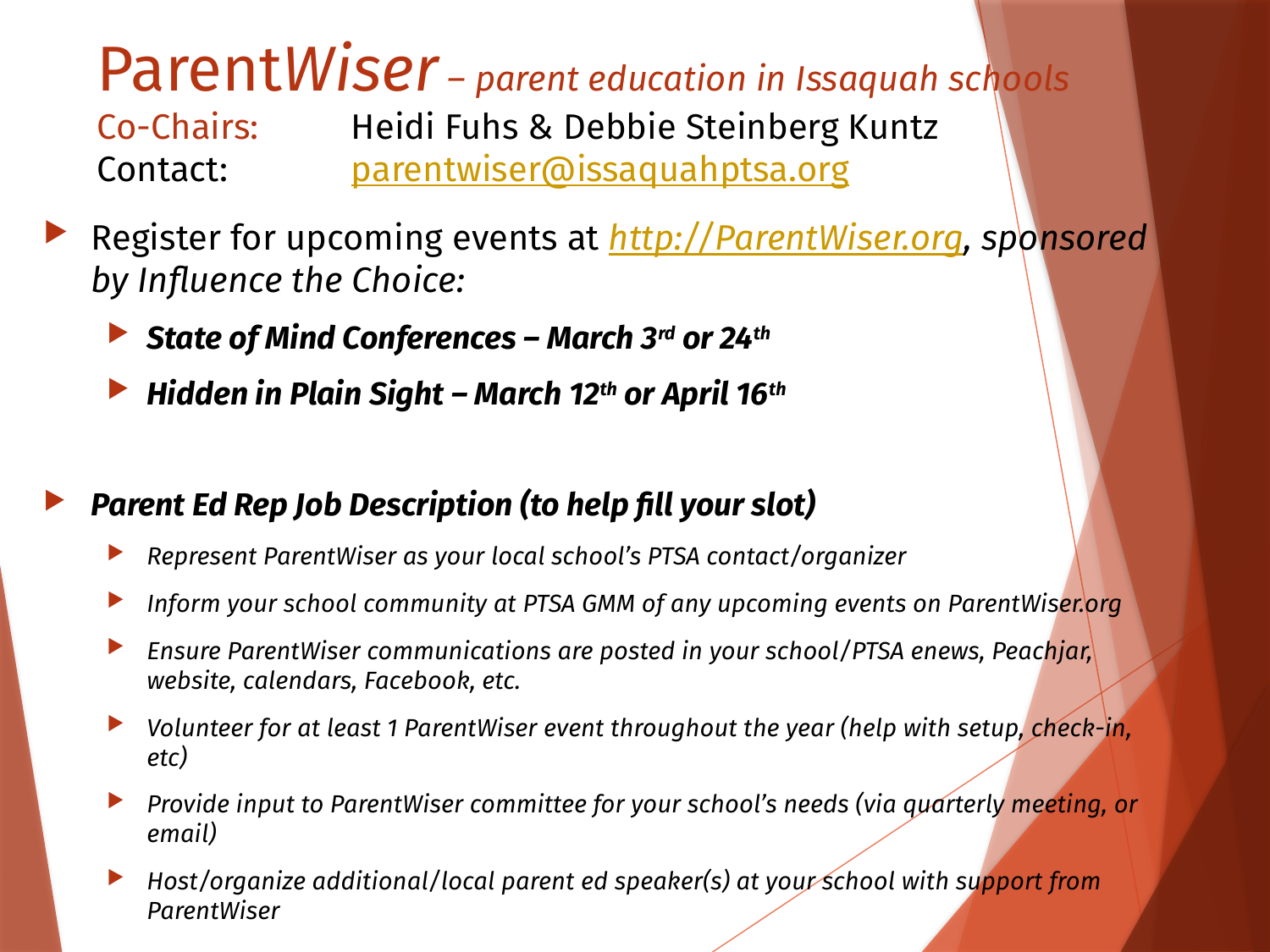

# ParentWiser – parent education in Issaquah schools Co-Chairs:	Heidi Fuhs & Debbie Steinberg Kuntz Contact:	parentwiser@issaquahptsa.org
Register for upcoming events at http://ParentWiser.org, sponsored by Influence the Choice:
State of Mind Conferences – March 3rd or 24th
Hidden in Plain Sight – March 12th or April 16th

Parent Ed Rep Job Description (to help fill your slot)
Represent ParentWiser as your local school’s PTSA contact/organizer
Inform your school community at PTSA GMM of any upcoming events on ParentWiser.org
Ensure ParentWiser communications are posted in your school/PTSA enews, Peachjar, website, calendars, Facebook, etc.
Volunteer for at least 1 ParentWiser event throughout the year (help with setup, check-in, etc)
Provide input to ParentWiser committee for your school’s needs (via quarterly meeting, or email)
Host/organize additional/local parent ed speaker(s) at your school with support from ParentWiser